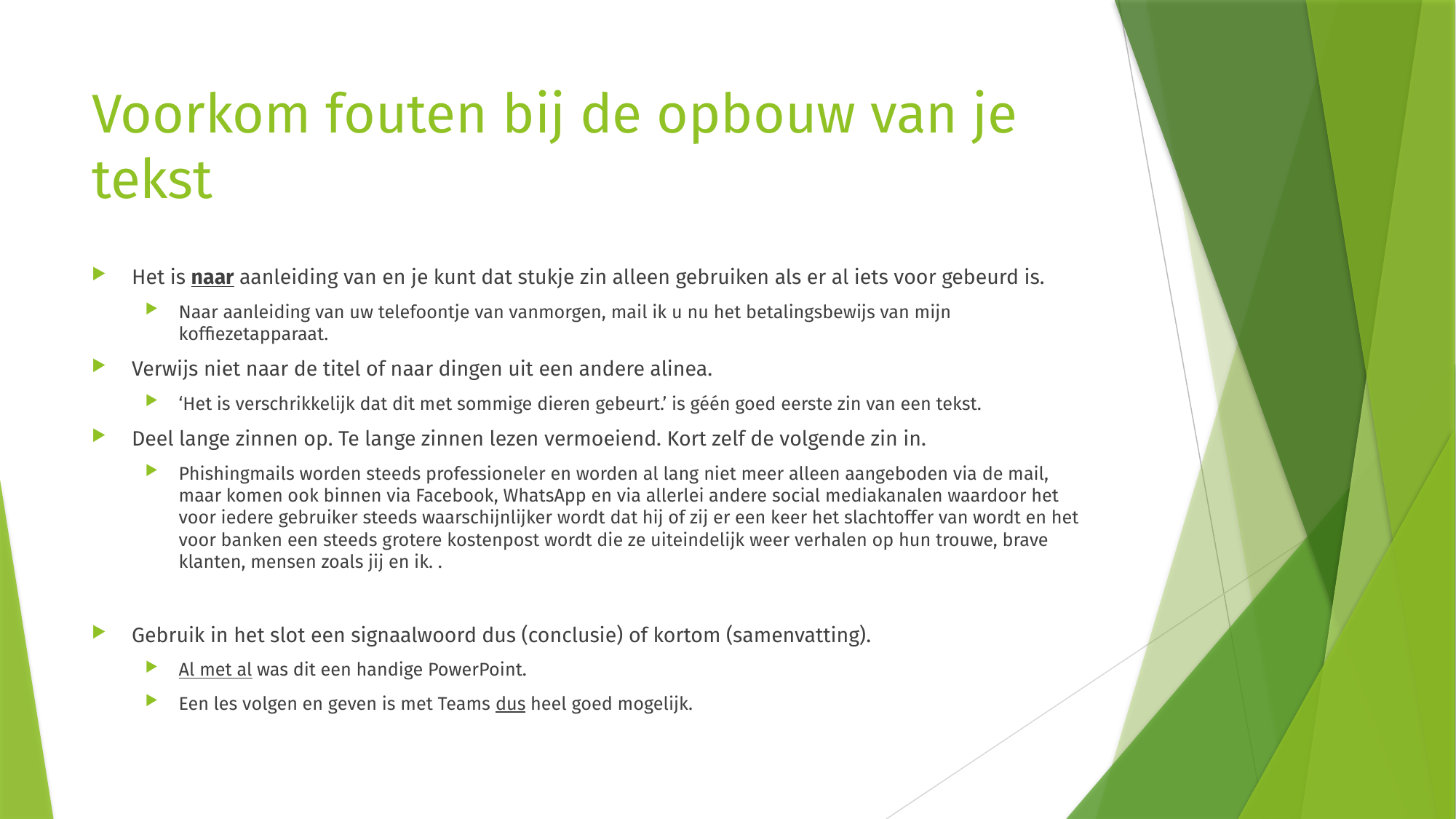

# Voorkom fouten bij de opbouw van je tekst
Het is naar aanleiding van en je kunt dat stukje zin alleen gebruiken als er al iets voor gebeurd is.
Naar aanleiding van uw telefoontje van vanmorgen, mail ik u nu het betalingsbewijs van mijn koffiezetapparaat.
Verwijs niet naar de titel of naar dingen uit een andere alinea.
‘Het is verschrikkelijk dat dit met sommige dieren gebeurt.’ is géén goed eerste zin van een tekst.
Deel lange zinnen op. Te lange zinnen lezen vermoeiend. Kort zelf de volgende zin in.
Phishingmails worden steeds professioneler en worden al lang niet meer alleen aangeboden via de mail, maar komen ook binnen via Facebook, WhatsApp en via allerlei andere social mediakanalen waardoor het voor iedere gebruiker steeds waarschijnlijker wordt dat hij of zij er een keer het slachtoffer van wordt en het voor banken een steeds grotere kostenpost wordt die ze uiteindelijk weer verhalen op hun trouwe, brave klanten, mensen zoals jij en ik. .

Gebruik in het slot een signaalwoord dus (conclusie) of kortom (samenvatting).
Al met al was dit een handige PowerPoint.
Een les volgen en geven is met Teams dus heel goed mogelijk.